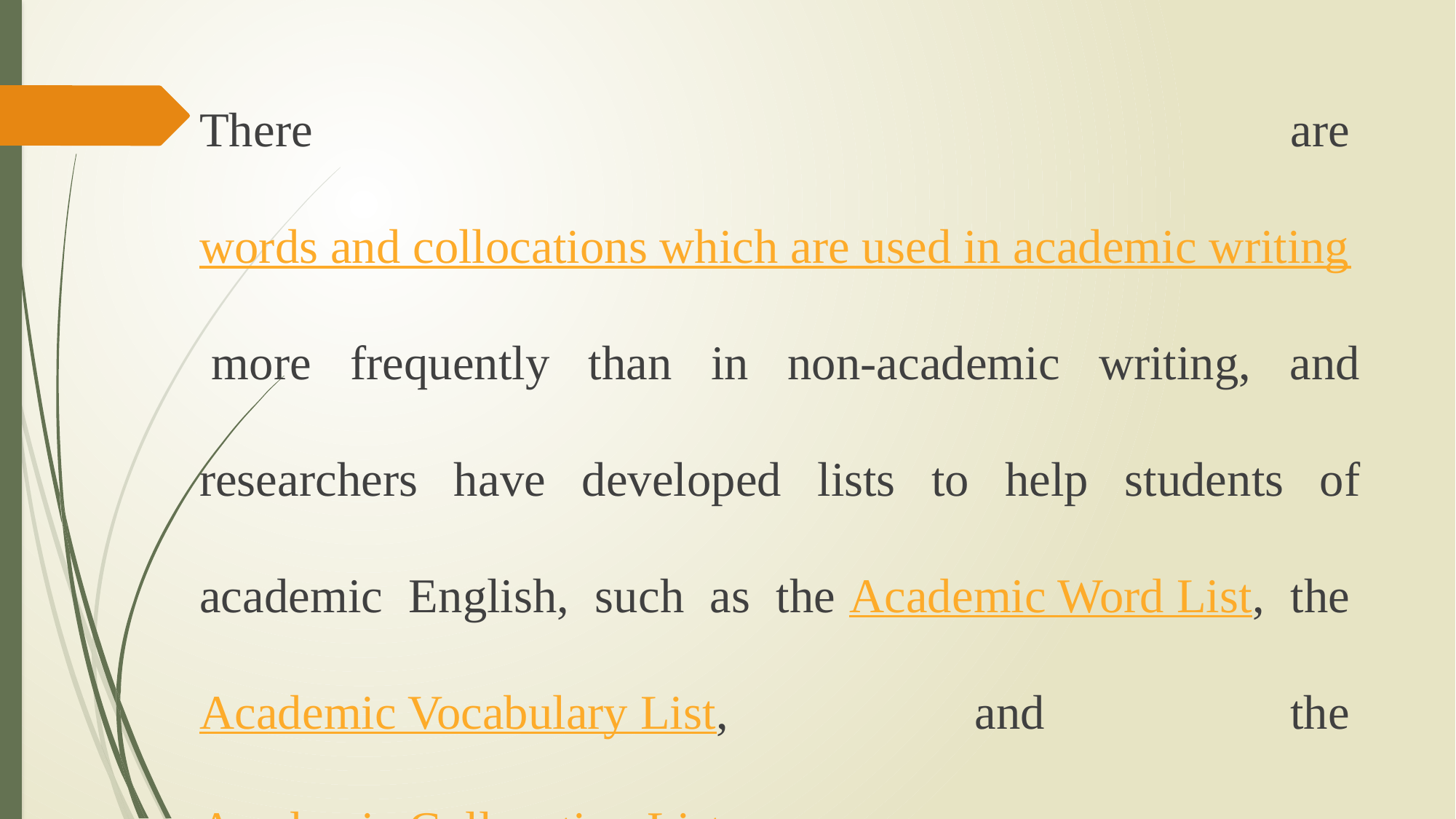

There are words and collocations which are used in academic writing more frequently than in non-academic writing, and researchers have developed lists to help students of academic English, such as the Academic Word List, the Academic Vocabulary List, and the Academic Collocation List.